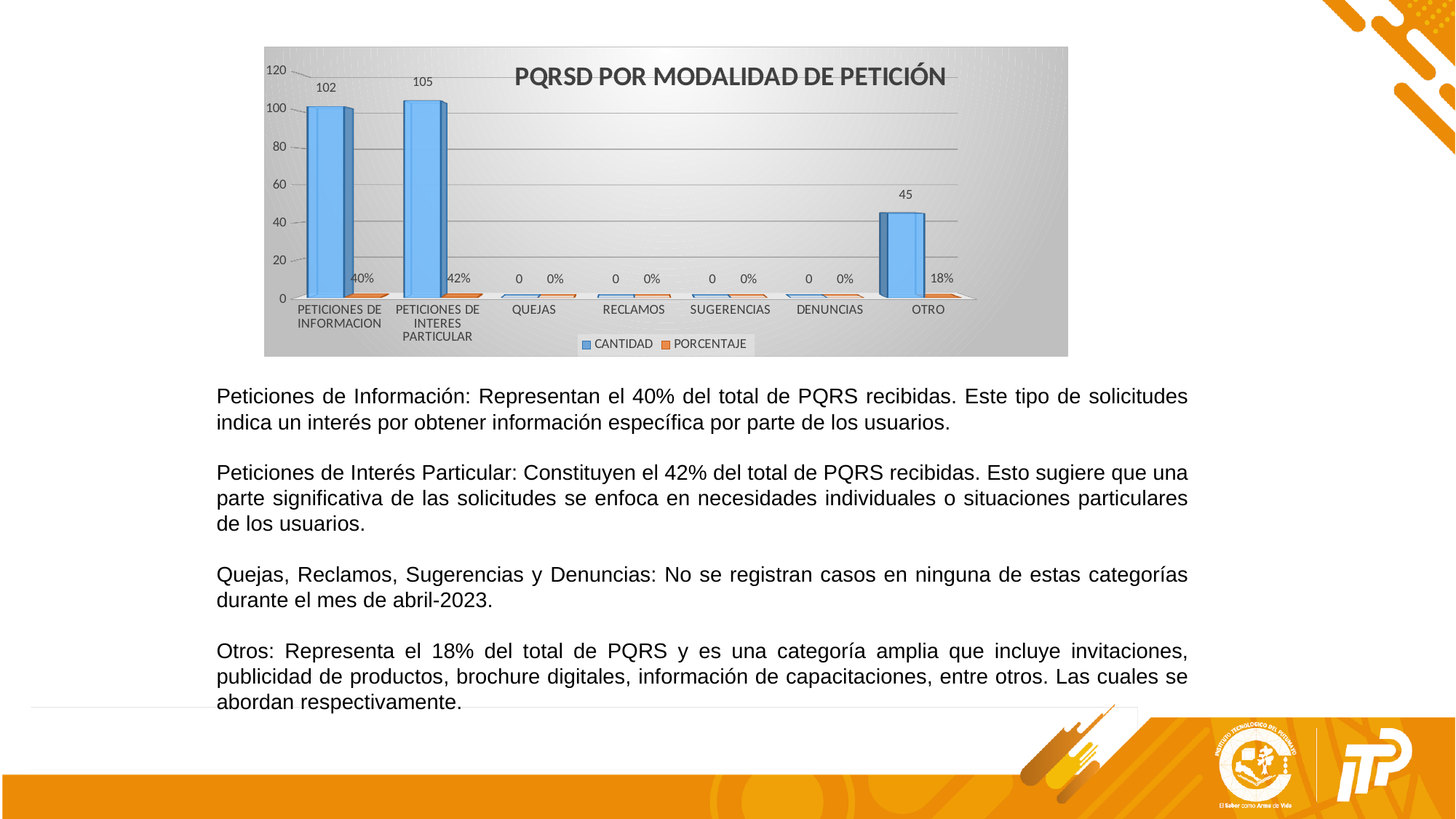

[unsupported chart]

Peticiones de Información: Representan el 40% del total de PQRS recibidas. Este tipo de solicitudes indica un interés por obtener información específica por parte de los usuarios.

Peticiones de Interés Particular: Constituyen el 42% del total de PQRS recibidas. Esto sugiere que una parte significativa de las solicitudes se enfoca en necesidades individuales o situaciones particulares de los usuarios.

Quejas, Reclamos, Sugerencias y Denuncias: No se registran casos en ninguna de estas categorías durante el mes de abril-2023.

Otros: Representa el 18% del total de PQRS y es una categoría amplia que incluye invitaciones, publicidad de productos, brochure digitales, información de capacitaciones, entre otros. Las cuales se abordan respectivamente.